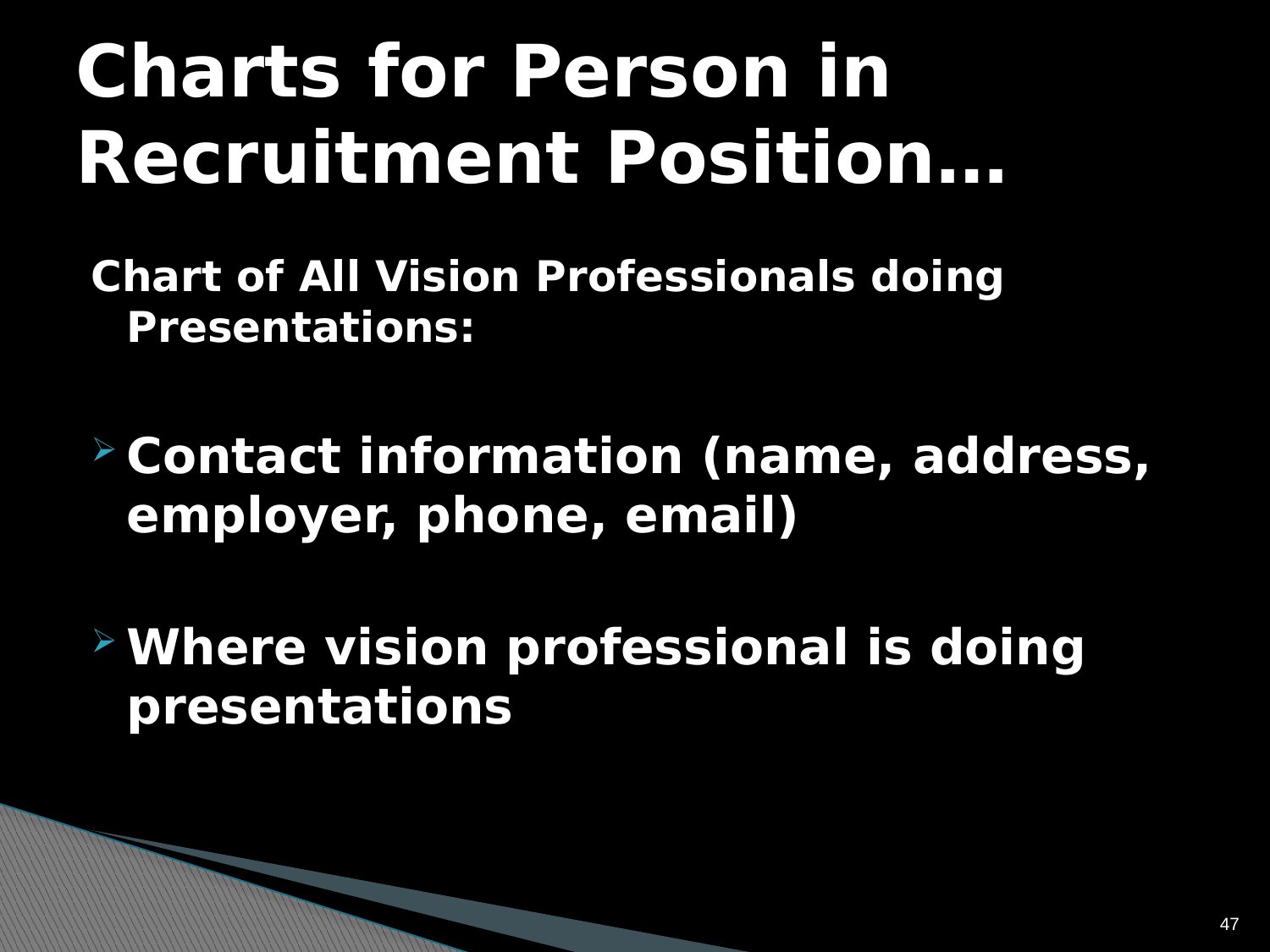

# Charts for Person in  Recruitment Position…
Chart of All Vision Professionals doing Presentations:

Contact information (name, address,   employer, phone, email)

Where vision professional is doing presentations

47